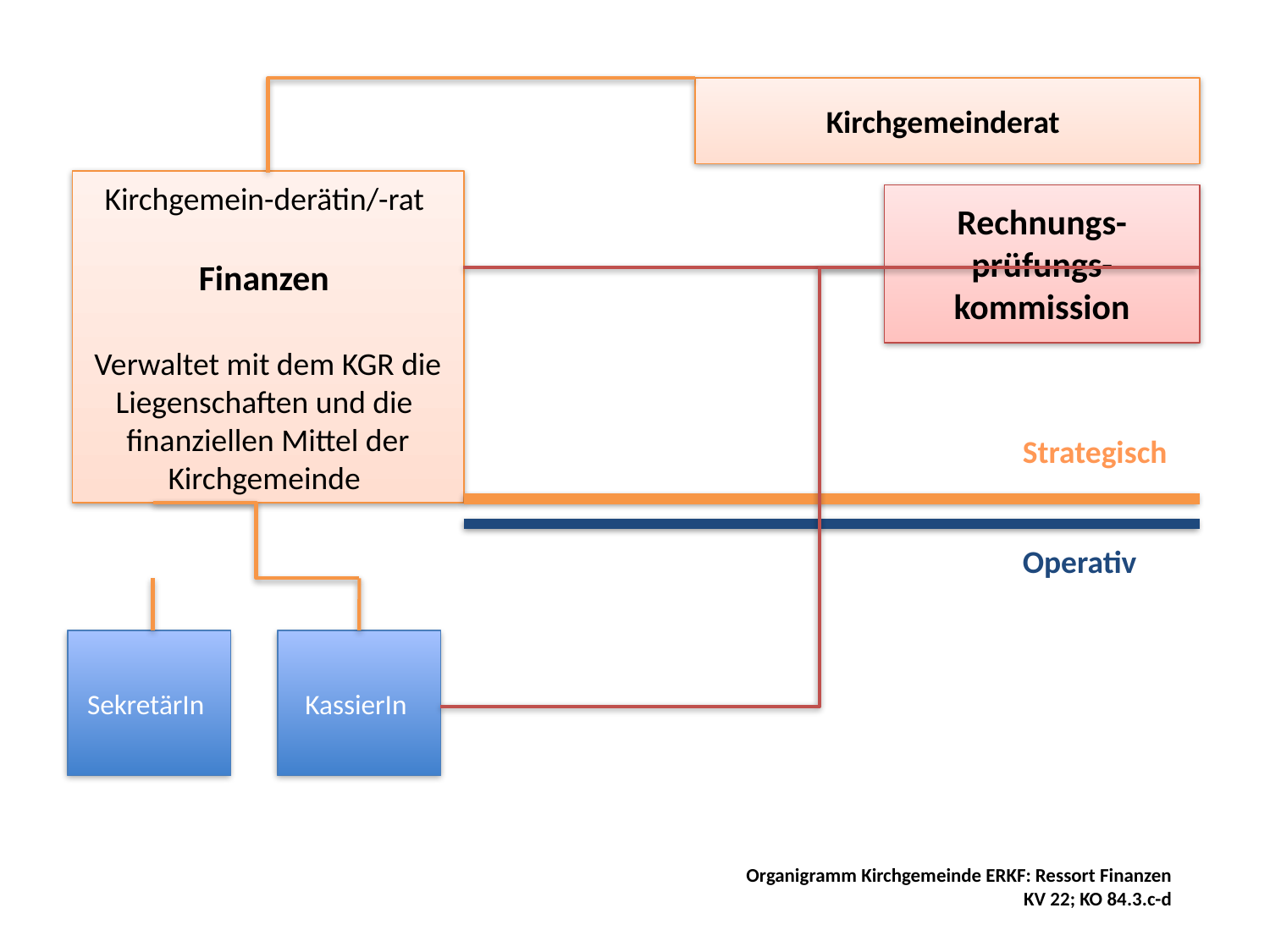

Kirchgemeinderat

Kirchgemein-derätin/-rat

Rechnungs-prüfungs-kommission
Finanzen
Verwaltet mit dem KGR die Liegenschaften und die  finanziellen Mittel der Kirchgemeinde
Strategisch
Operativ
SekretärIn
KassierIn
Organigramm Kirchgemeinde ERKF: Ressort Finanzen
KV 22; KO 84.3.c-d